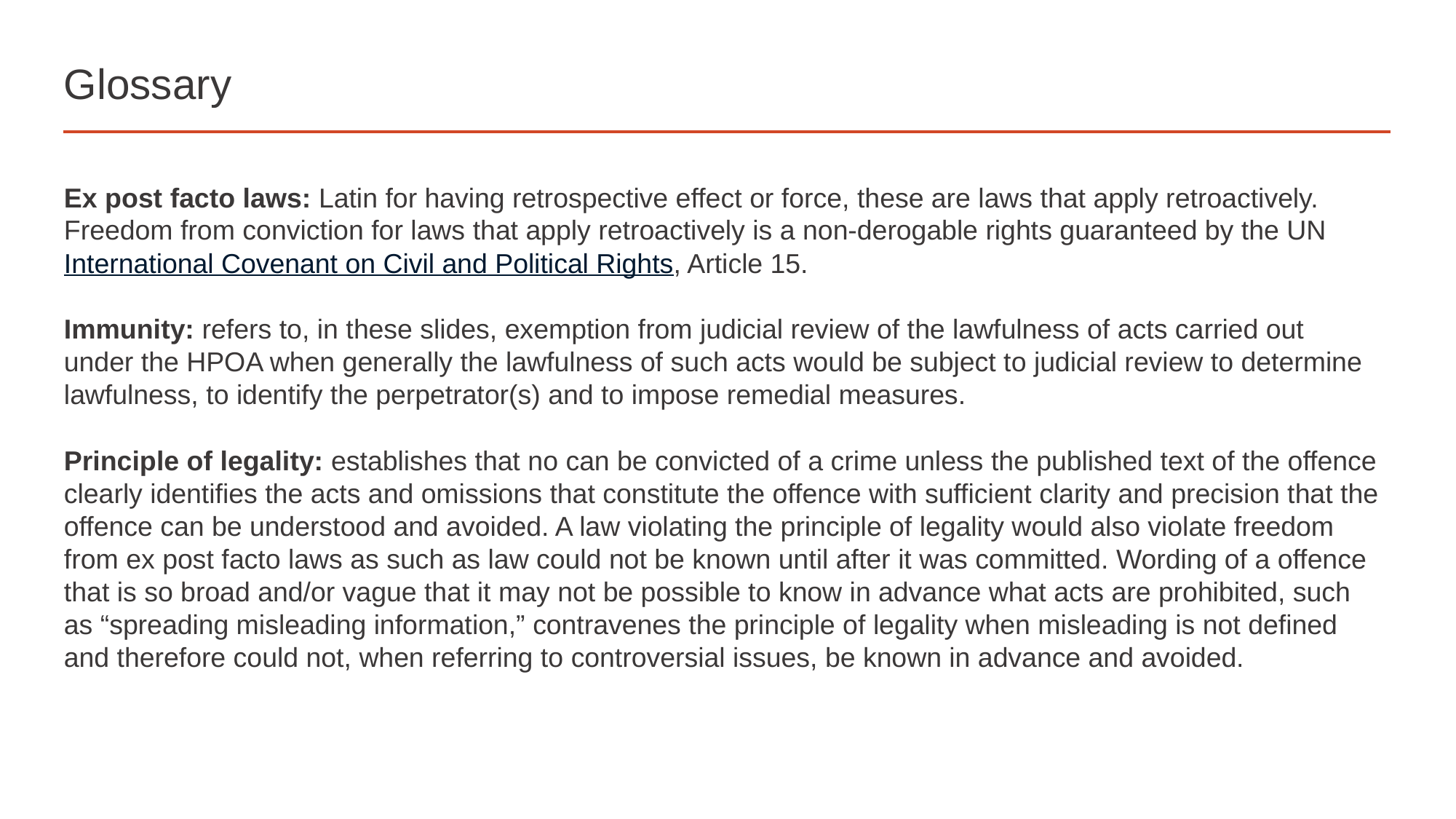

# Glossary
Ex post facto laws: Latin for having retrospective effect or force, these are laws that apply retroactively. Freedom from conviction for laws that apply retroactively is a non-derogable rights guaranteed by the UN International Covenant on Civil and Political Rights, Article 15.
Immunity: refers to, in these slides, exemption from judicial review of the lawfulness of acts carried out under the HPOA when generally the lawfulness of such acts would be subject to judicial review to determine lawfulness, to identify the perpetrator(s) and to impose remedial measures.
Principle of legality: establishes that no can be convicted of a crime unless the published text of the offence clearly identifies the acts and omissions that constitute the offence with sufficient clarity and precision that the offence can be understood and avoided. A law violating the principle of legality would also violate freedom from ex post facto laws as such as law could not be known until after it was committed. Wording of a offence that is so broad and/or vague that it may not be possible to know in advance what acts are prohibited, such as “spreading misleading information,” contravenes the principle of legality when misleading is not defined and therefore could not, when referring to controversial issues, be known in advance and avoided.